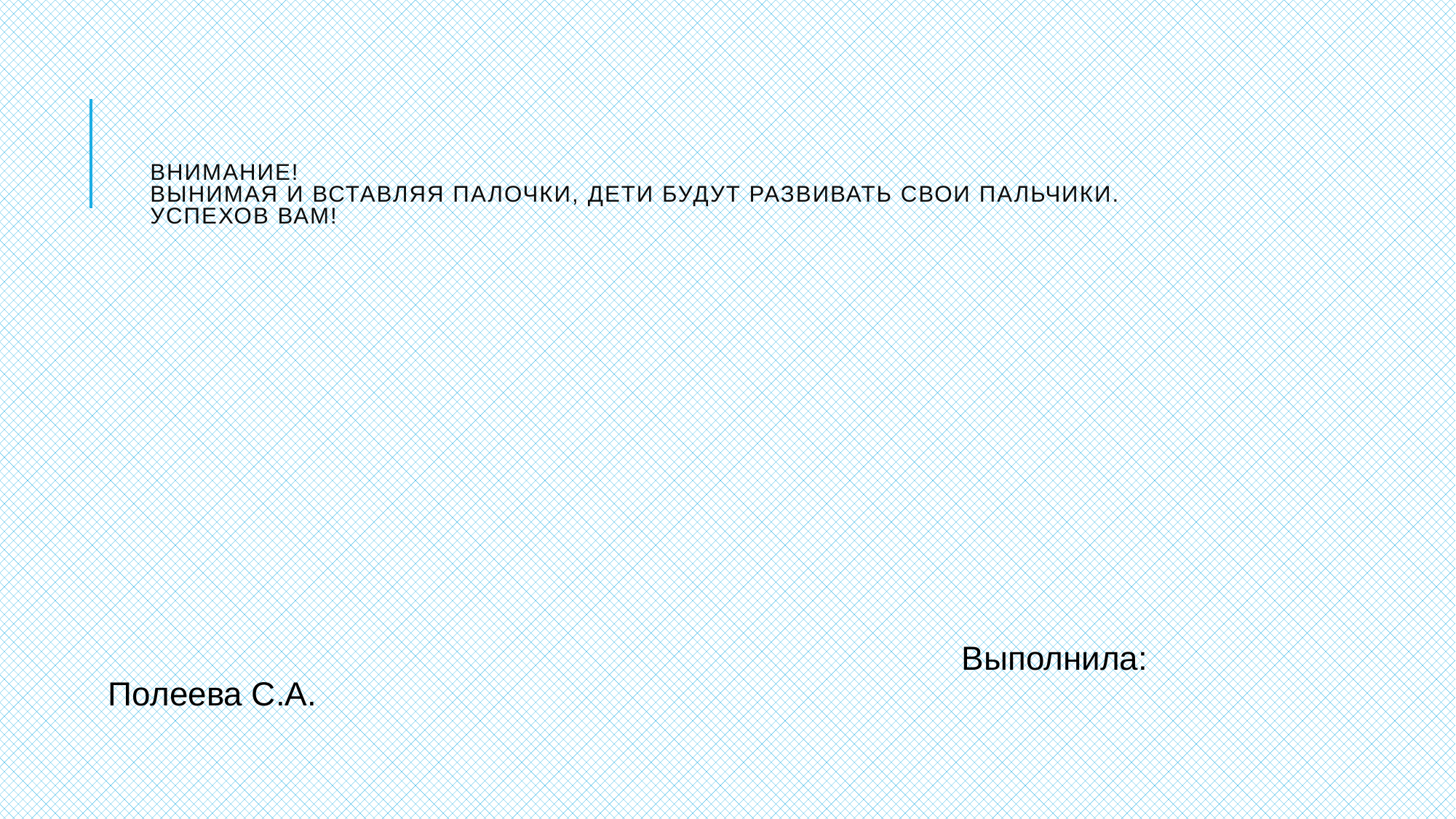

# Внимание! Вынимая и вставляя палочки, дети будут развивать свои пальчики. Успехов вам!

                                                                                            Выполнила: Полеева С.А.